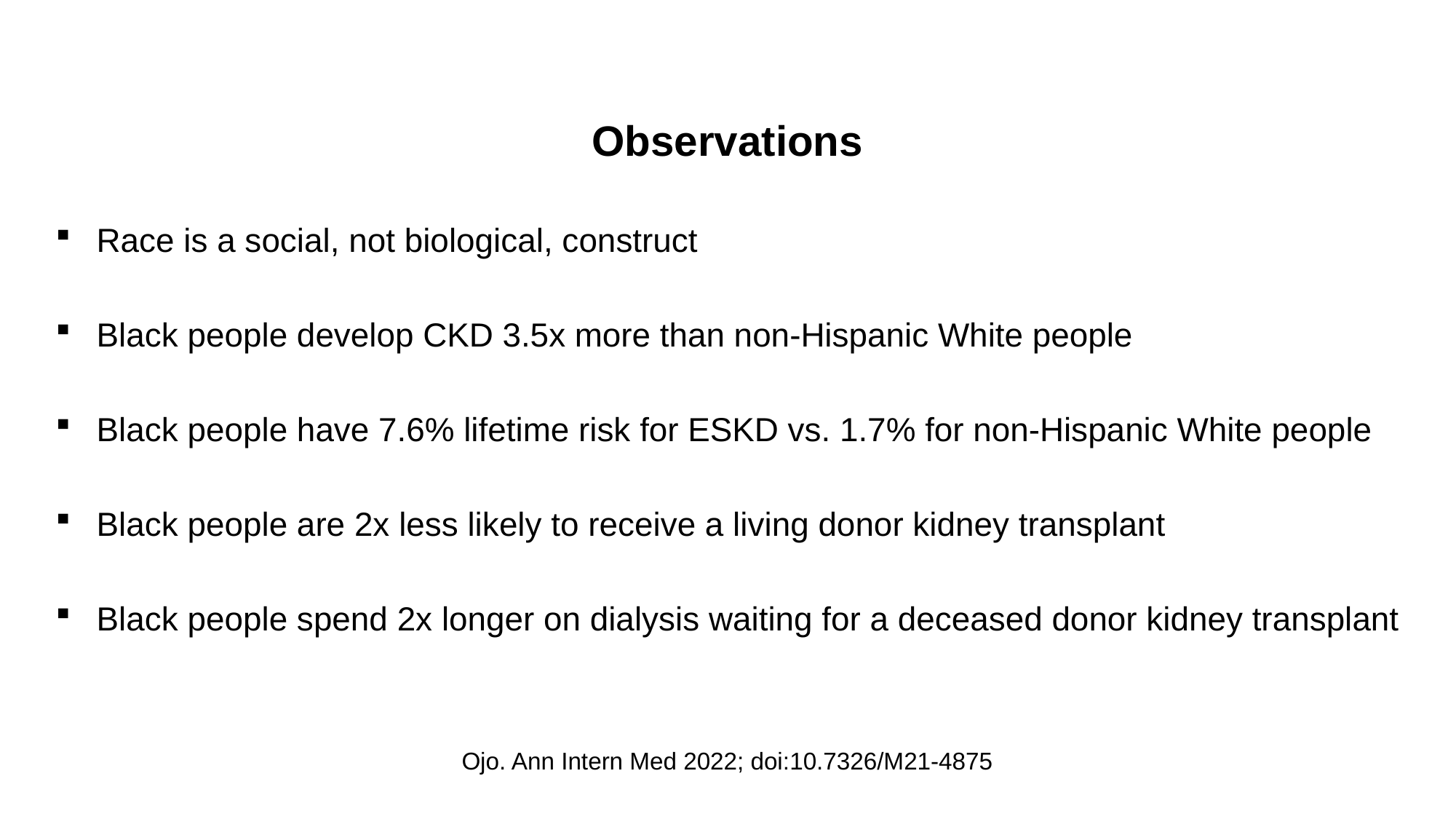

Observations
Race is a social, not biological, construct
Black people develop CKD 3.5x more than non-Hispanic White people
Black people have 7.6% lifetime risk for ESKD vs. 1.7% for non-Hispanic White people
Black people are 2x less likely to receive a living donor kidney transplant
Black people spend 2x longer on dialysis waiting for a deceased donor kidney transplant
Ojo. Ann Intern Med 2022; doi:10.7326/M21-4875